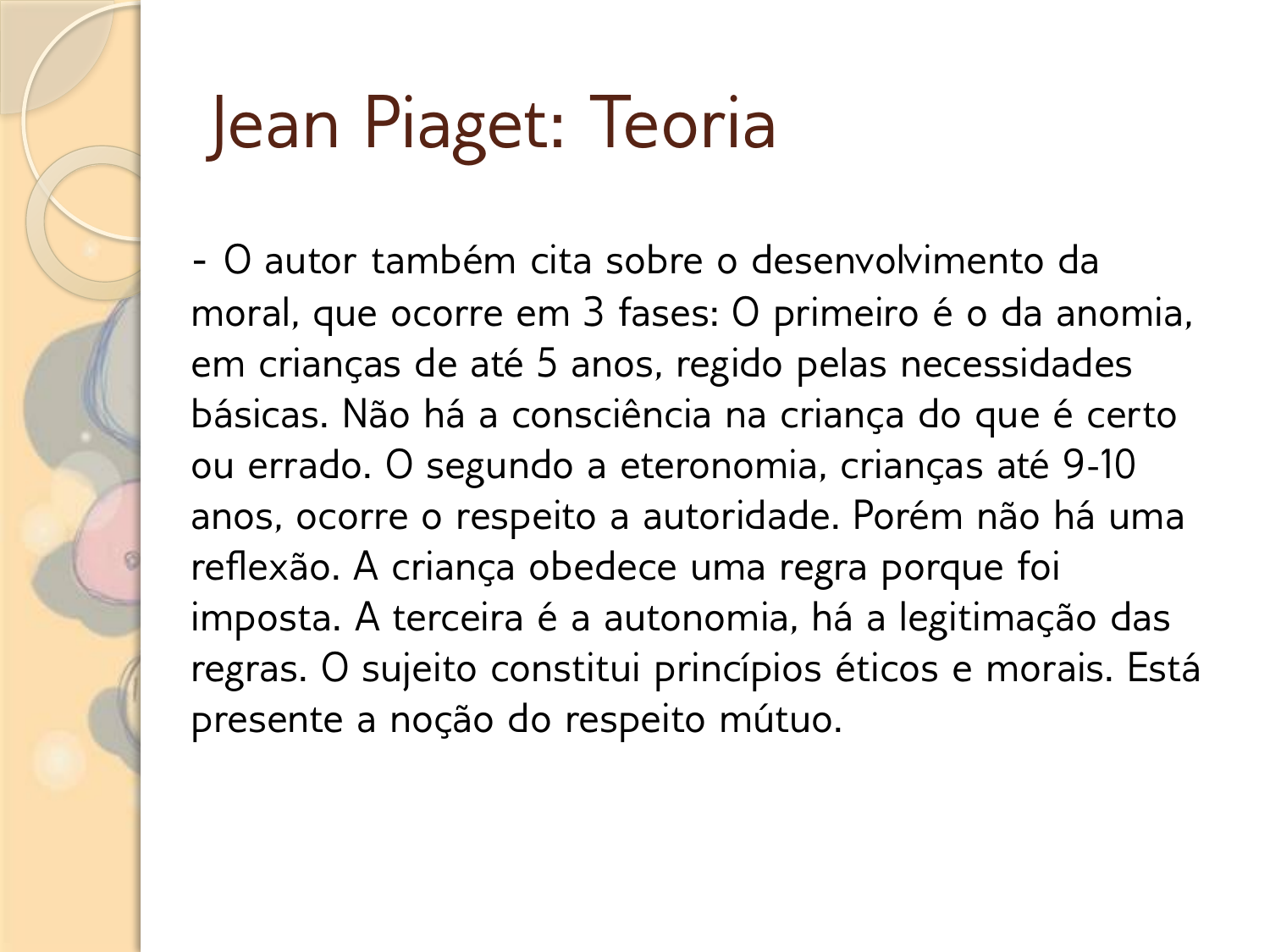

# Jean Piaget: Teoria
- O autor também cita sobre o desenvolvimento da moral, que ocorre em 3 fases: O primeiro é o da anomia, em crianças de até 5 anos, regido pelas necessidades básicas. Não há a consciência na criança do que é certo ou errado. O segundo a eteronomia, crianças até 9-10 anos, ocorre o respeito a autoridade. Porém não há uma reflexão. A criança obedece uma regra porque foi imposta. A terceira é a autonomia, há a legitimação das regras. O sujeito constitui princípios éticos e morais. Está presente a noção do respeito mútuo.